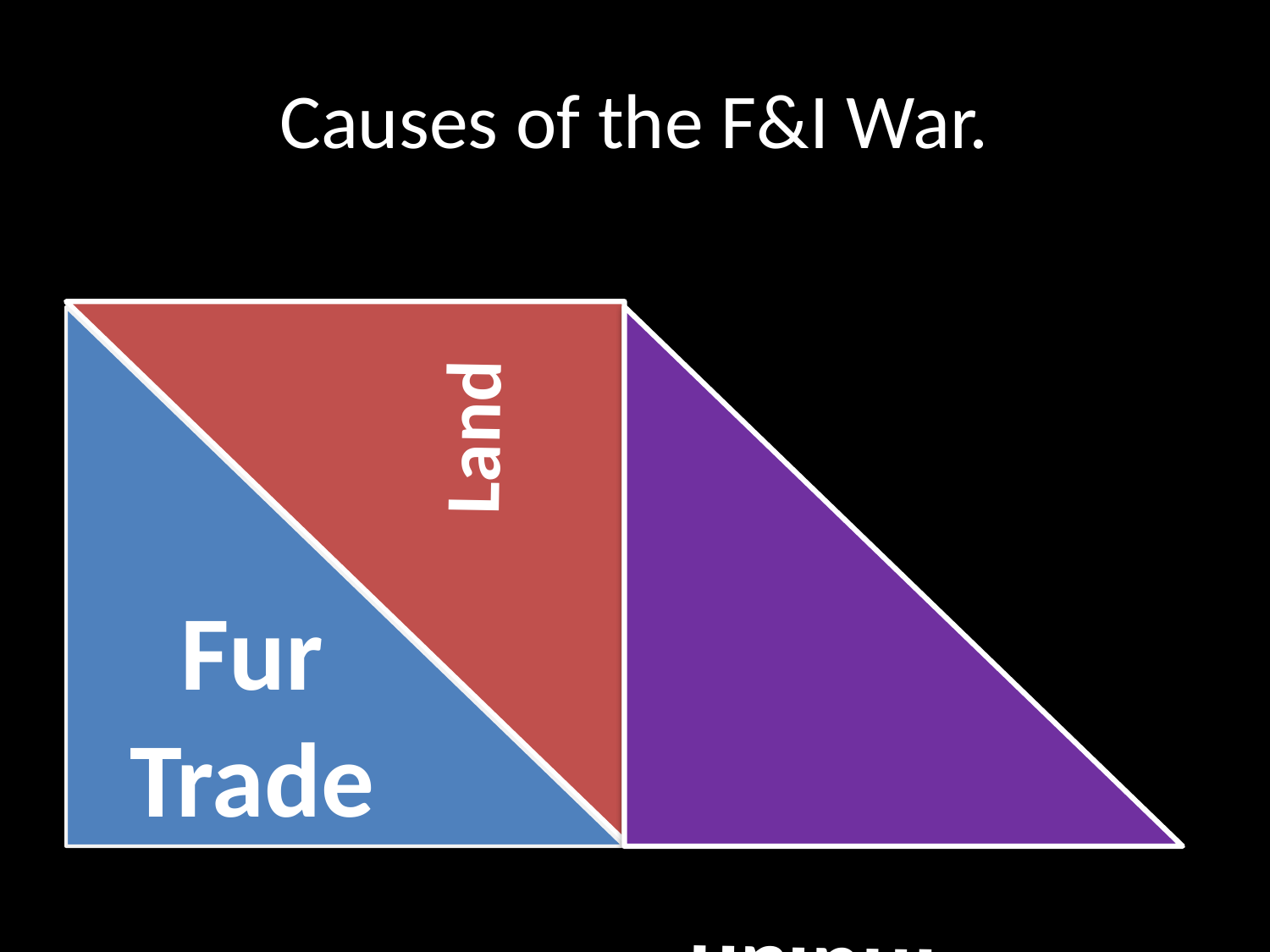

# Causes of the F&I War.
Land
Fur Trade
Indian Relations